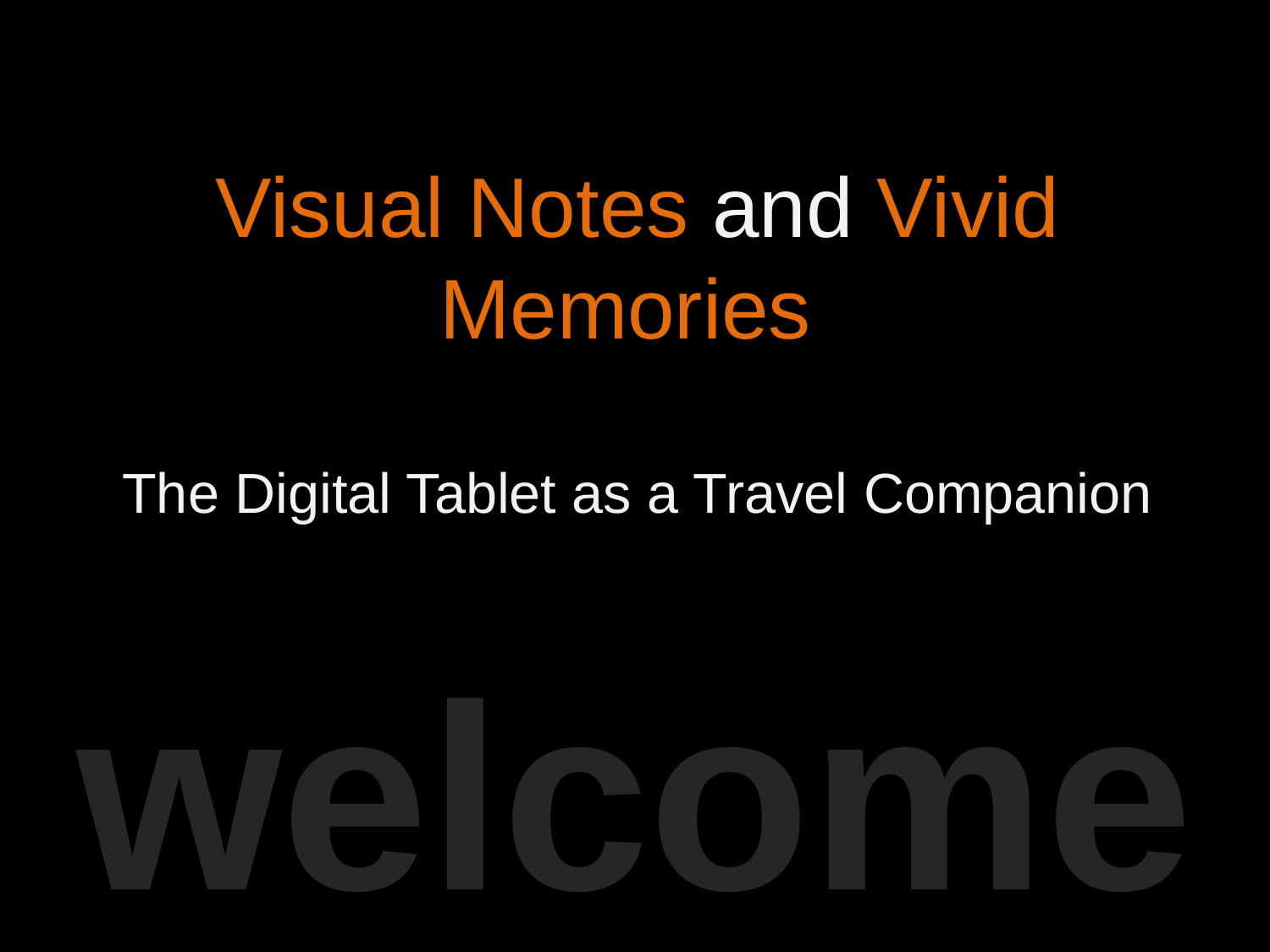

Visual Notes and Vivid Memories

The Digital Tablet as a Travel Companion

welcome